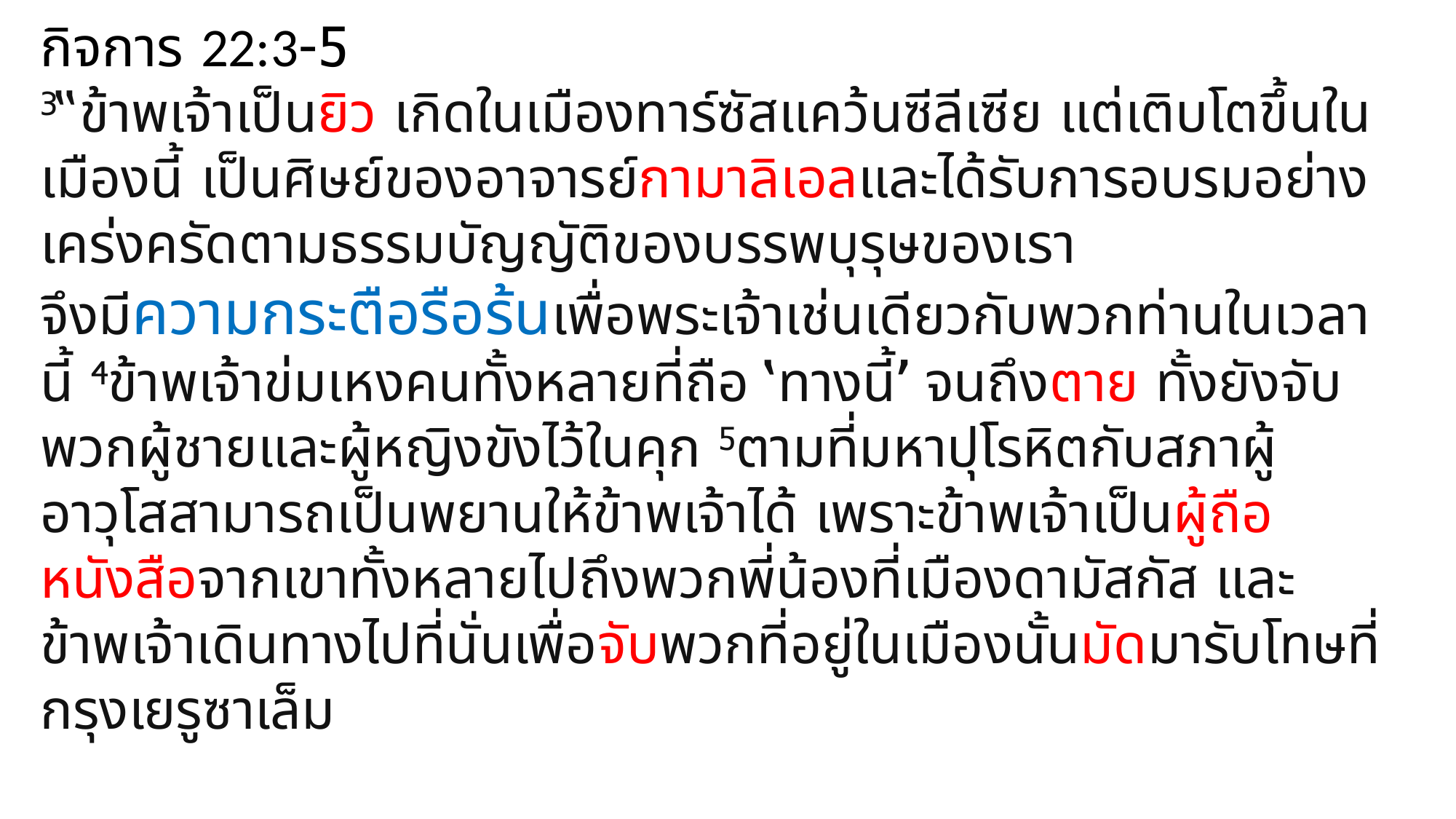

กิจการ 22:3-5
3“ข้าพเจ้าเป็นยิว เกิดในเมืองทาร์ซัสแคว้นซีลีเซีย แต่เติบโตขึ้นในเมืองนี้ เป็นศิษย์ของอาจารย์กามาลิเอลและได้รับการอบรมอย่างเคร่งครัดตามธรรมบัญญัติของบรรพบุรุษของเรา
จึงมีความกระตือรือร้นเพื่อพระเจ้าเช่นเดียวกับพวกท่านในเวลานี้ 4ข้าพเจ้าข่มเหงคนทั้งหลายที่ถือ ‘ทางนี้’ จนถึงตาย ทั้งยังจับพวกผู้ชายและผู้หญิงขังไว้ในคุก 5ตามที่มหาปุโรหิตกับสภาผู้อาวุโสสามารถเป็นพยานให้ข้าพเจ้าได้ เพราะข้าพเจ้าเป็นผู้ถือหนังสือจากเขาทั้งหลายไปถึงพวกพี่น้องที่เมืองดามัสกัส และข้าพเจ้าเดินทางไปที่นั่นเพื่อจับพวกที่อยู่ในเมืองนั้นมัดมารับโทษที่กรุงเยรูซาเล็ม